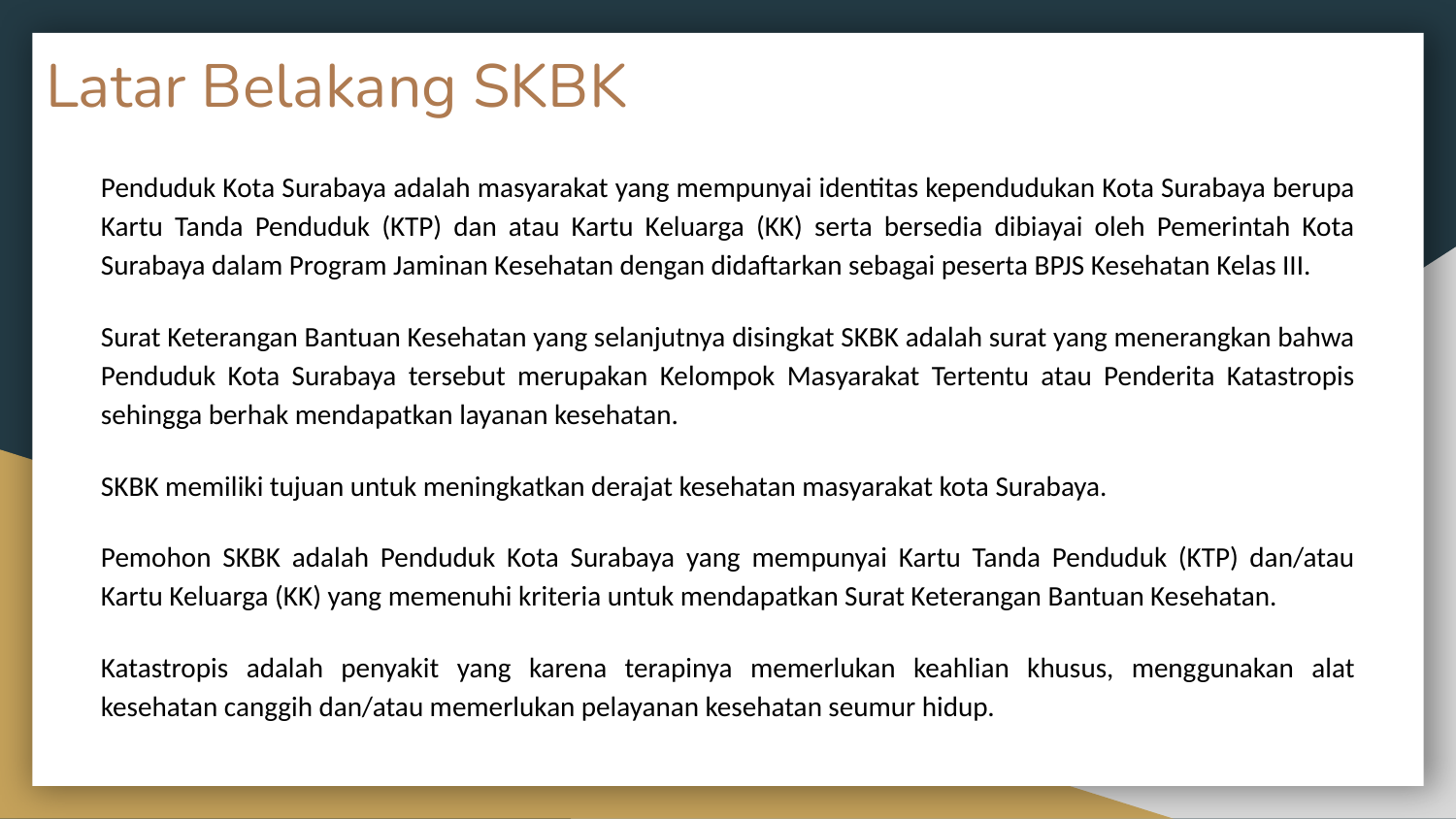

# Latar Belakang SKBK
Penduduk Kota Surabaya adalah masyarakat yang mempunyai identitas kependudukan Kota Surabaya berupa Kartu Tanda Penduduk (KTP) dan atau Kartu Keluarga (KK) serta bersedia dibiayai oleh Pemerintah Kota Surabaya dalam Program Jaminan Kesehatan dengan didaftarkan sebagai peserta BPJS Kesehatan Kelas III.
Surat Keterangan Bantuan Kesehatan yang selanjutnya disingkat SKBK adalah surat yang menerangkan bahwa Penduduk Kota Surabaya tersebut merupakan Kelompok Masyarakat Tertentu atau Penderita Katastropis sehingga berhak mendapatkan layanan kesehatan.
SKBK memiliki tujuan untuk meningkatkan derajat kesehatan masyarakat kota Surabaya.
Pemohon SKBK adalah Penduduk Kota Surabaya yang mempunyai Kartu Tanda Penduduk (KTP) dan/atau Kartu Keluarga (KK) yang memenuhi kriteria untuk mendapatkan Surat Keterangan Bantuan Kesehatan.
Katastropis adalah penyakit yang karena terapinya memerlukan keahlian khusus, menggunakan alat kesehatan canggih dan/atau memerlukan pelayanan kesehatan seumur hidup.